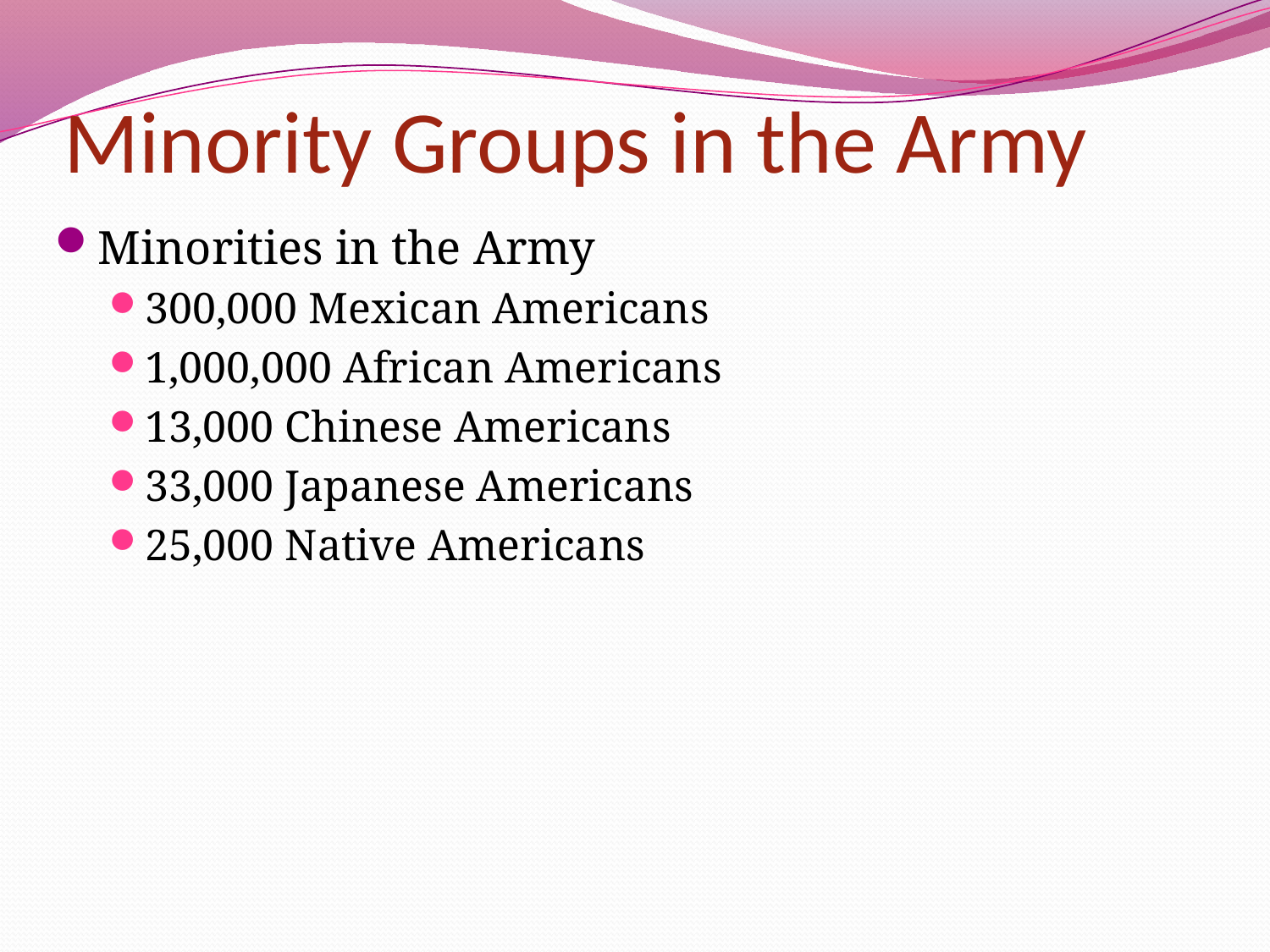

# Minority Groups in the Army
Minorities in the Army
300,000 Mexican Americans
1,000,000 African Americans
13,000 Chinese Americans
33,000 Japanese Americans
25,000 Native Americans